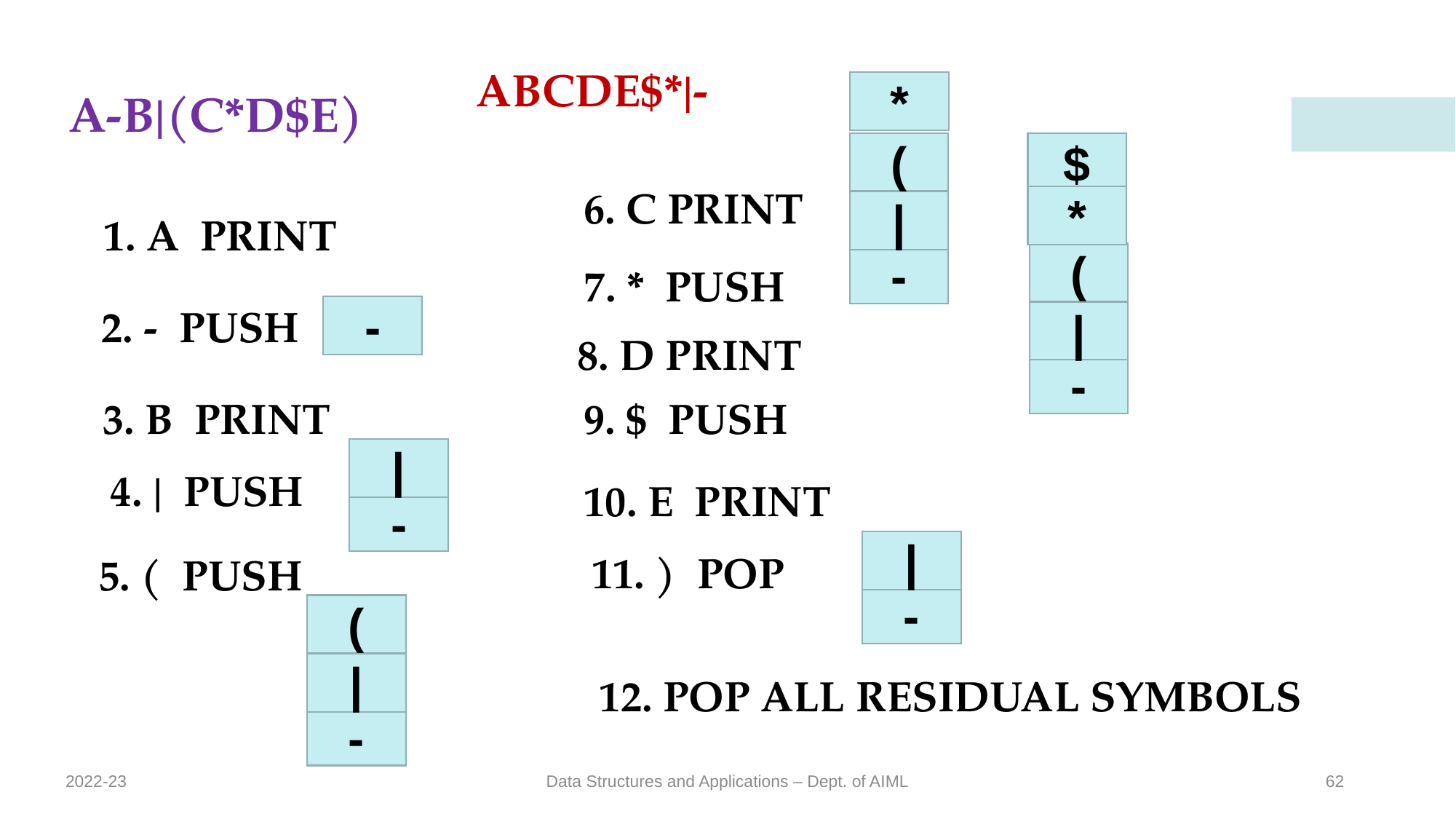

ABCDE$*|-
*
A-B|(C*D$E)
(
$
6. C PRINT
*
|
1. A  PRINT
(
-
7. *  PUSH
2. -  PUSH
-
|
8. D PRINT
-
3. B  PRINT
9. $  PUSH
|
4. |  PUSH
10. E  PRINT
-
|
11. )  POP
5. (  PUSH
-
(
|
12. POP ALL RESIDUAL SYMBOLS
-
2022-23
Data Structures and Applications – Dept. of AIML
62